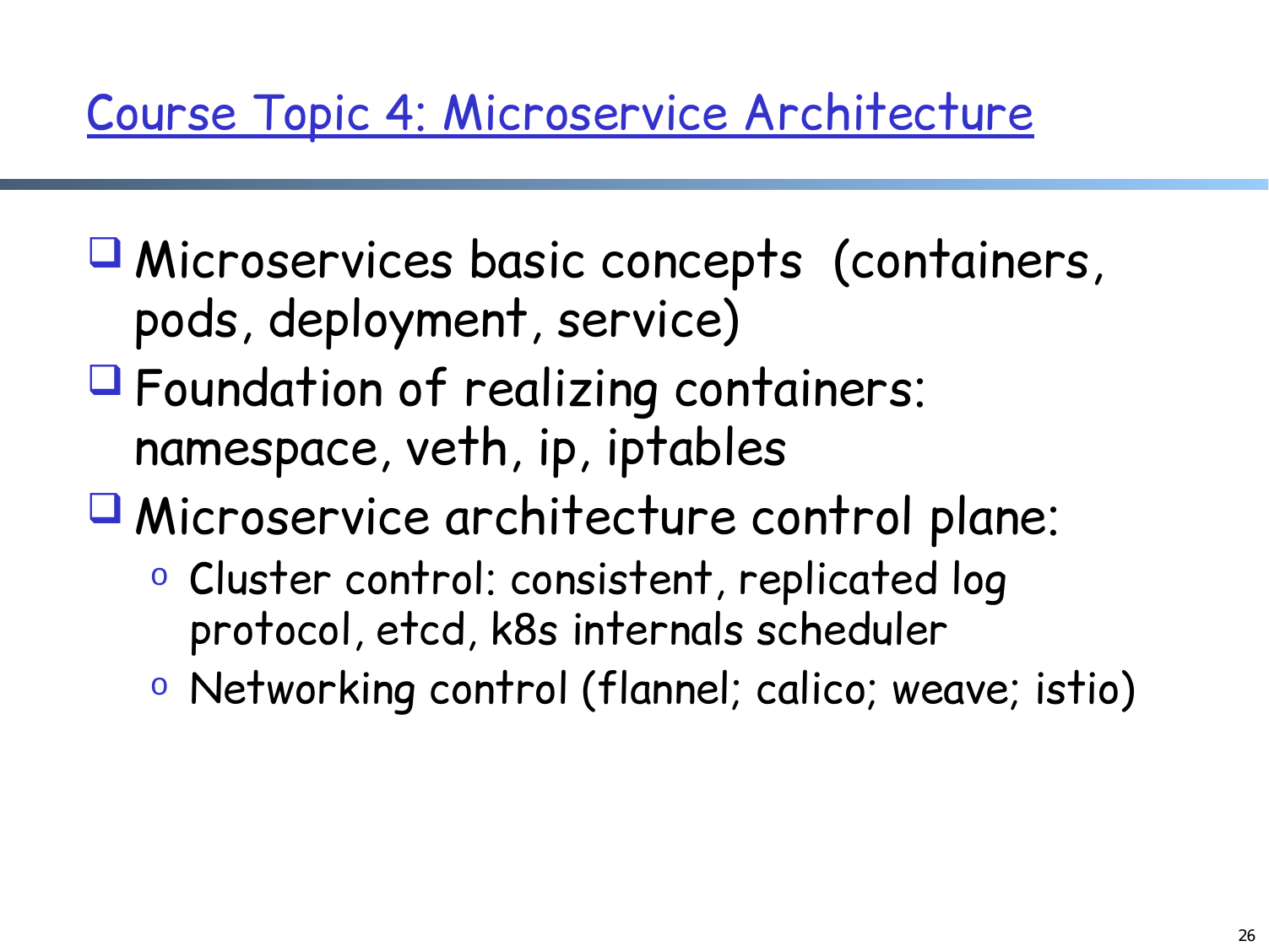

# Course Topic 4: Microservice Architecture
Microservices basic concepts  (containers, pods, deployment, service)
Foundation of realizing containers: namespace, veth, ip, iptables
Microservice architecture control plane:
Cluster control: consistent, replicated log protocol, etcd, k8s internals scheduler
Networking control (flannel; calico; weave; istio)
26